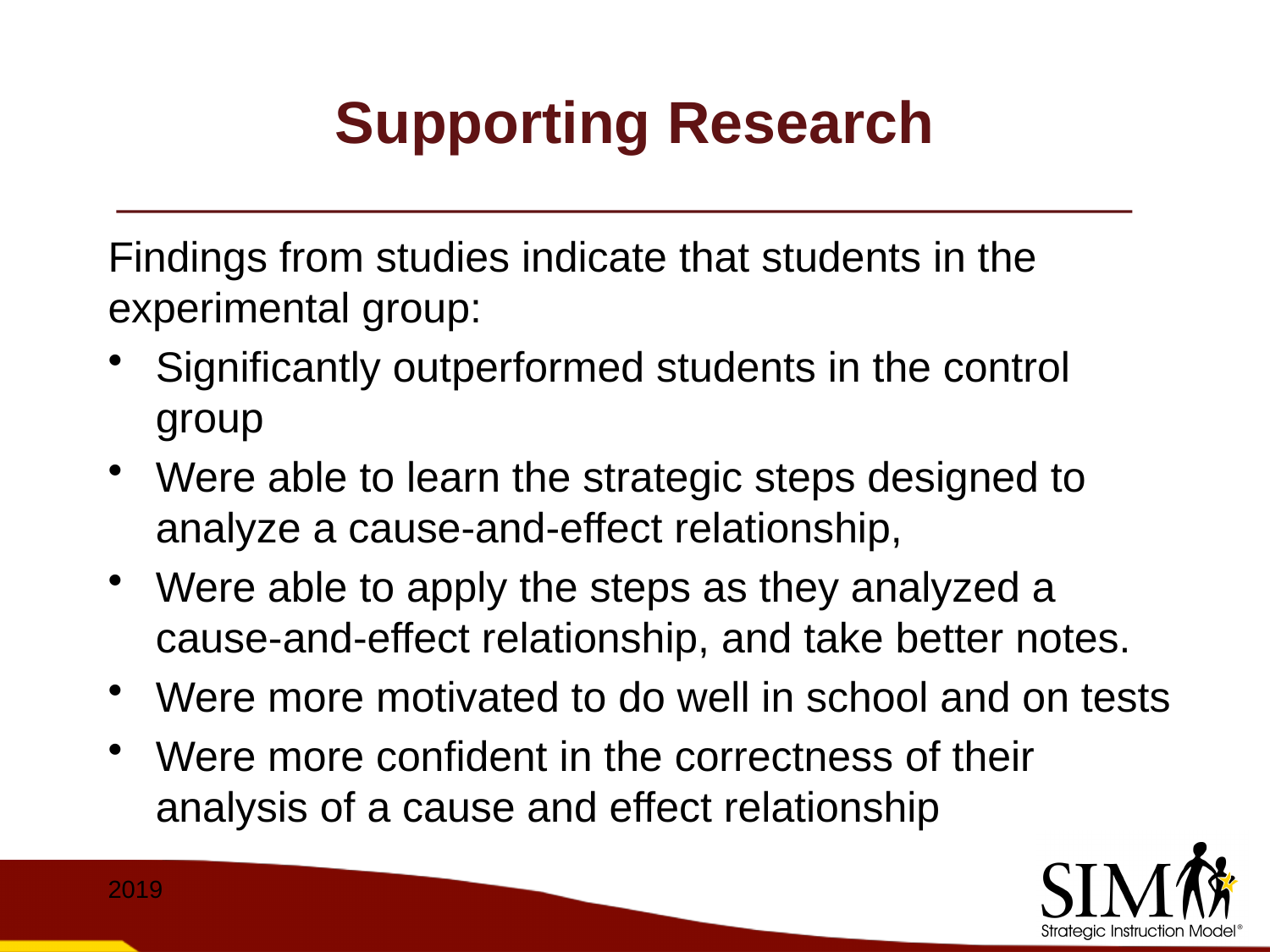

# Supporting Research
Findings from studies indicate that students in the experimental group:
Significantly outperformed students in the control group
Were able to learn the strategic steps designed to analyze a cause-and-effect relationship,
Were able to apply the steps as they analyzed a cause-and-effect relationship, and take better notes.
Were more motivated to do well in school and on tests
Were more confident in the correctness of their analysis of a cause and effect relationship
2019